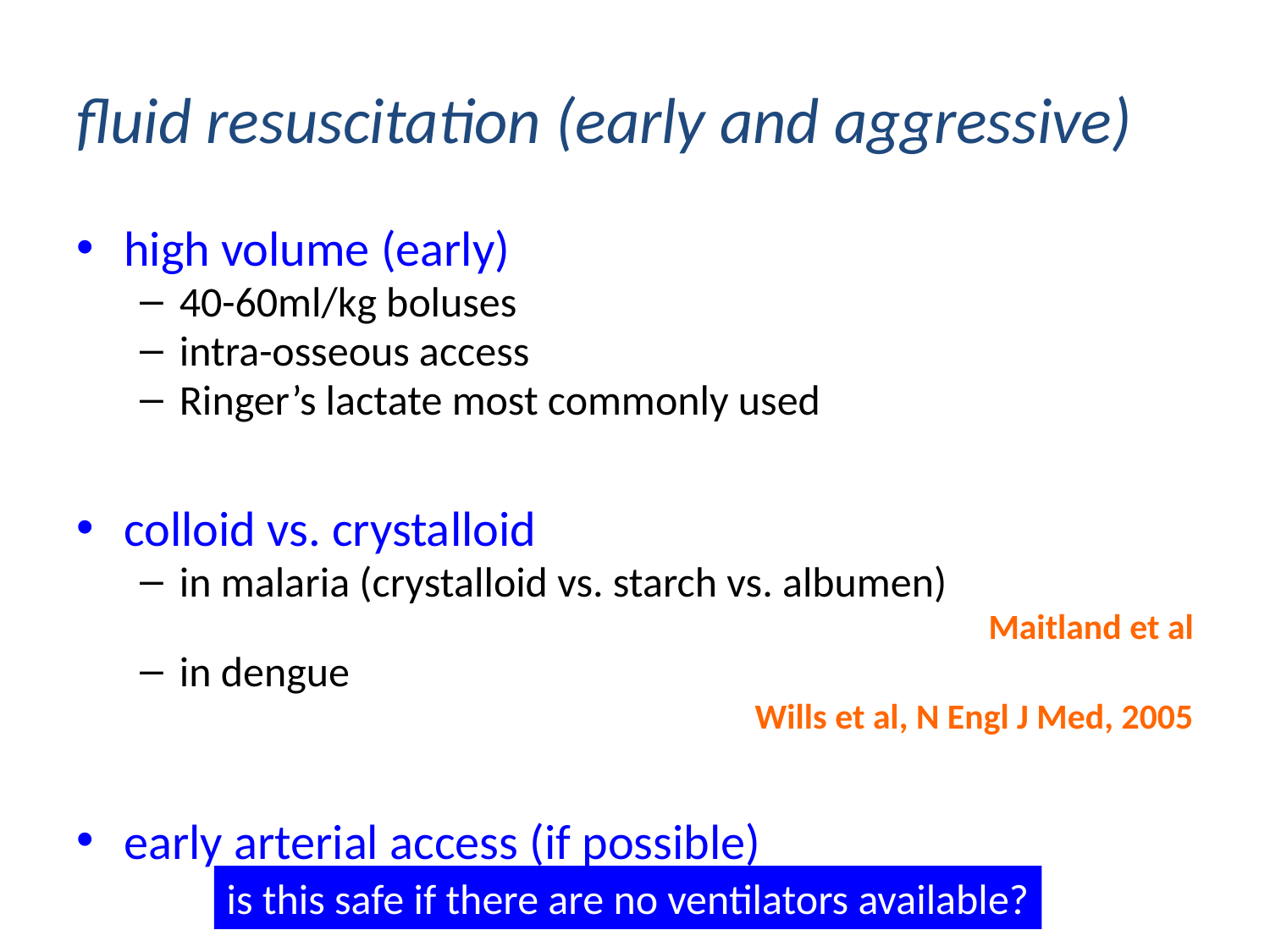

# fluid resuscitation (early and aggressive)
high volume (early)
40-60ml/kg boluses
intra-osseous access
Ringer’s lactate most commonly used

colloid vs. crystalloid
in malaria (crystalloid vs. starch vs. albumen)
Maitland et al
in dengue
Wills et al, N Engl J Med, 2005

early arterial access (if possible)
is this safe if there are no ventilators available?